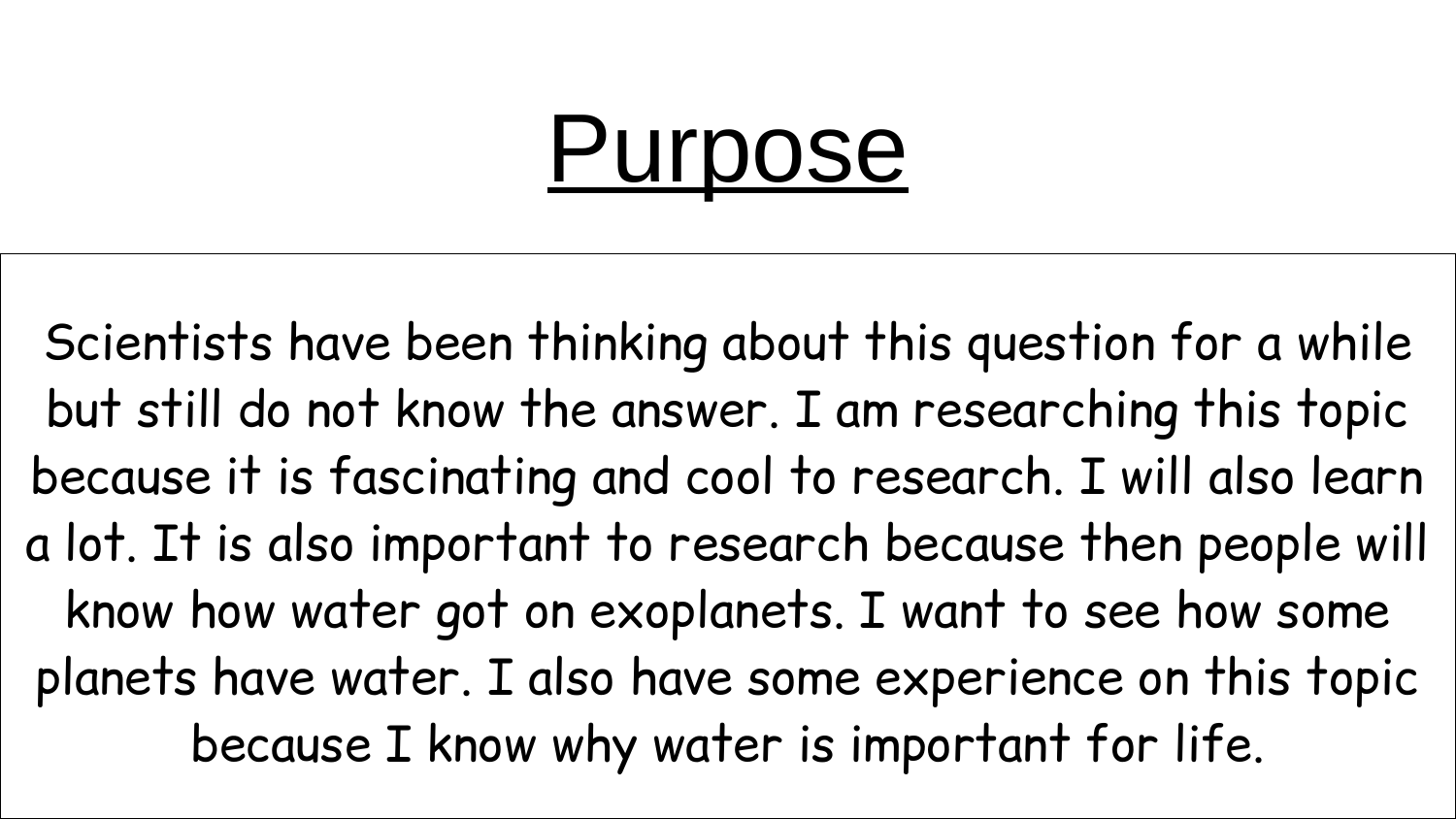

# Purpose
Scientists have been thinking about this question for a while but still do not know the answer. I am researching this topic because it is fascinating and cool to research. I will also learn a lot. It is also important to research because then people will know how water got on exoplanets. I want to see how some planets have water. I also have some experience on this topic because I know why water is important for life.